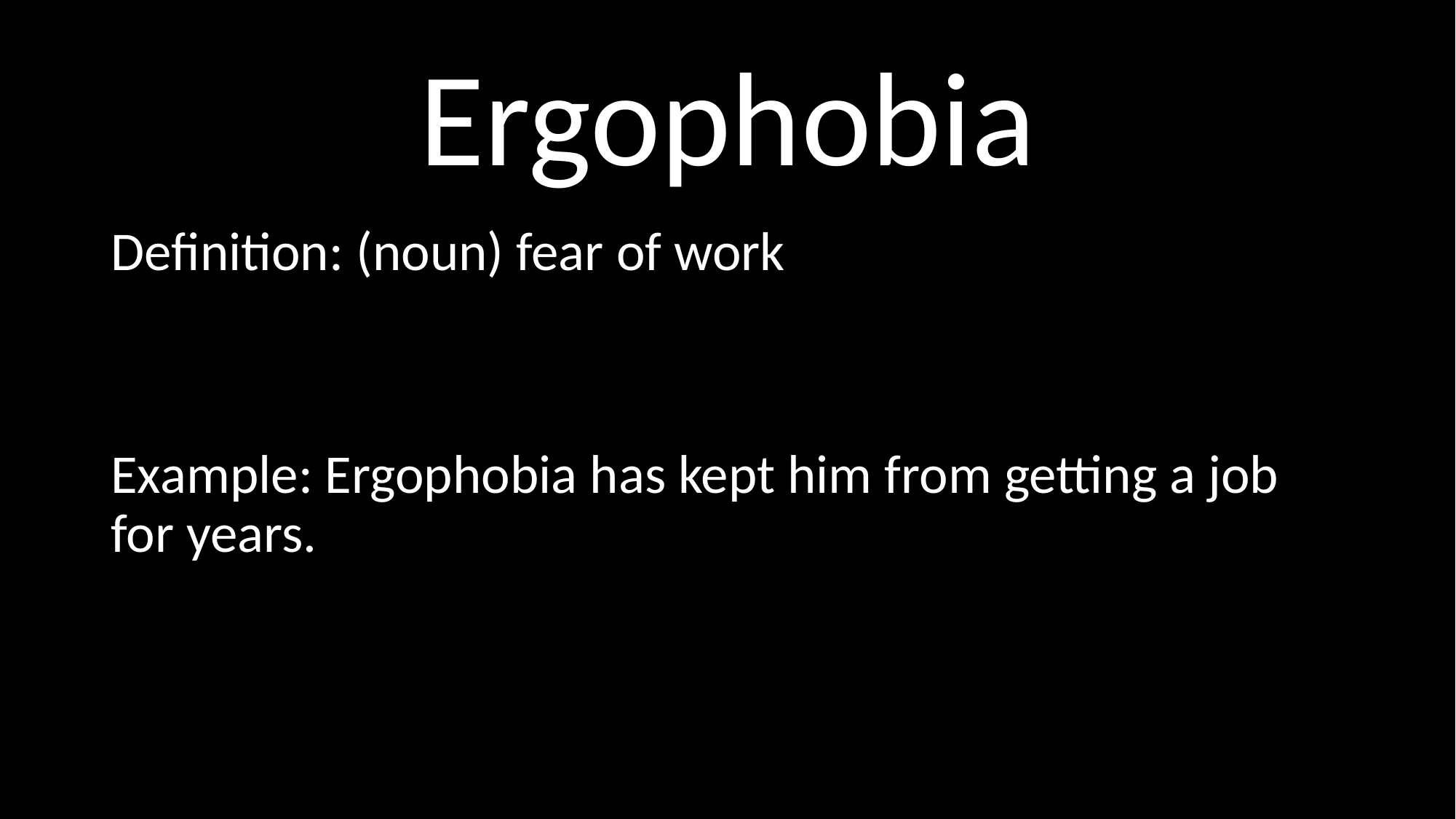

# Ergophobia
Definition: (noun) fear of work

Example: Ergophobia has kept him from getting a job for years.